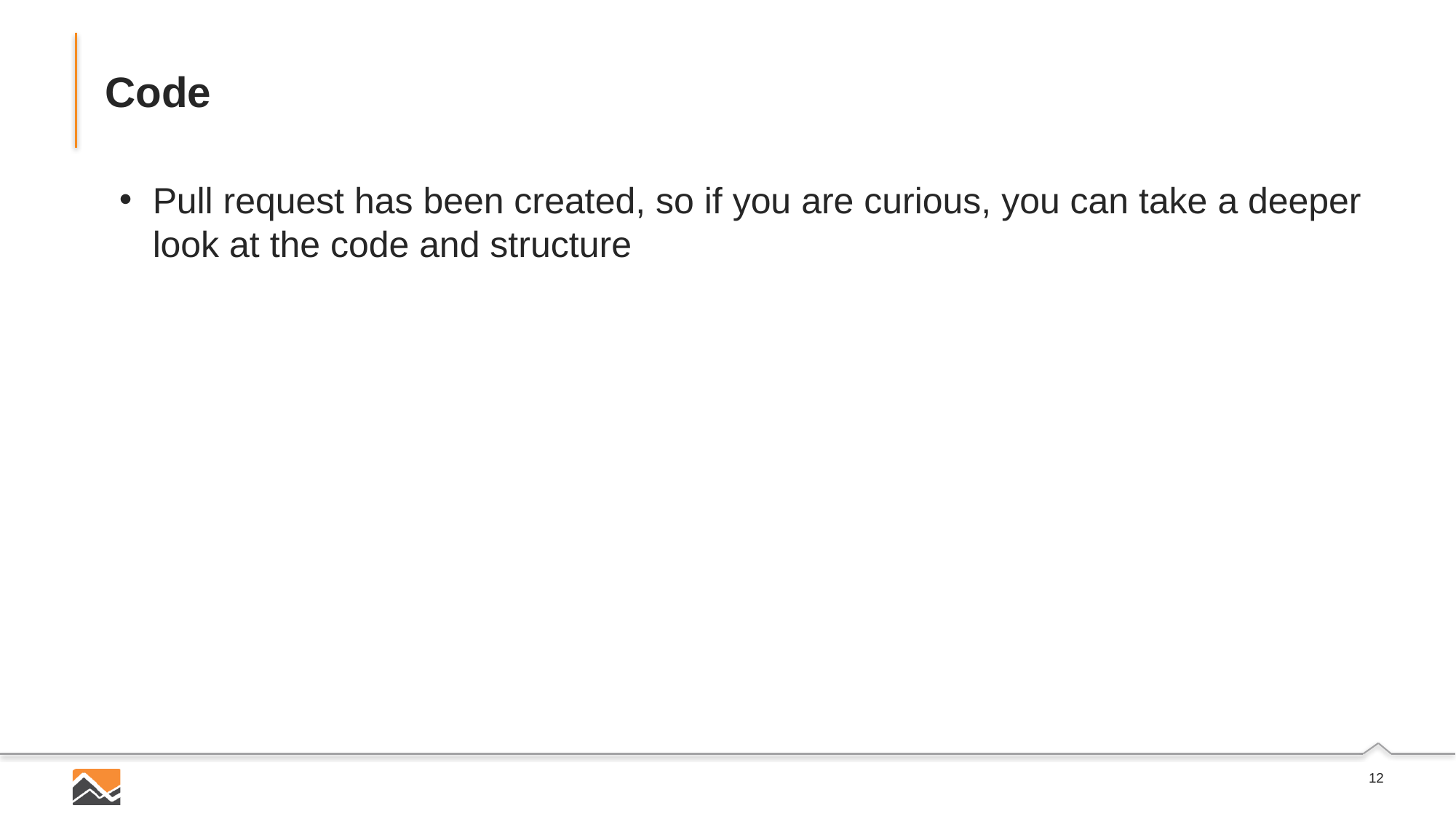

# Code
Pull request has been created, so if you are curious, you can take a deeper look at the code and structure